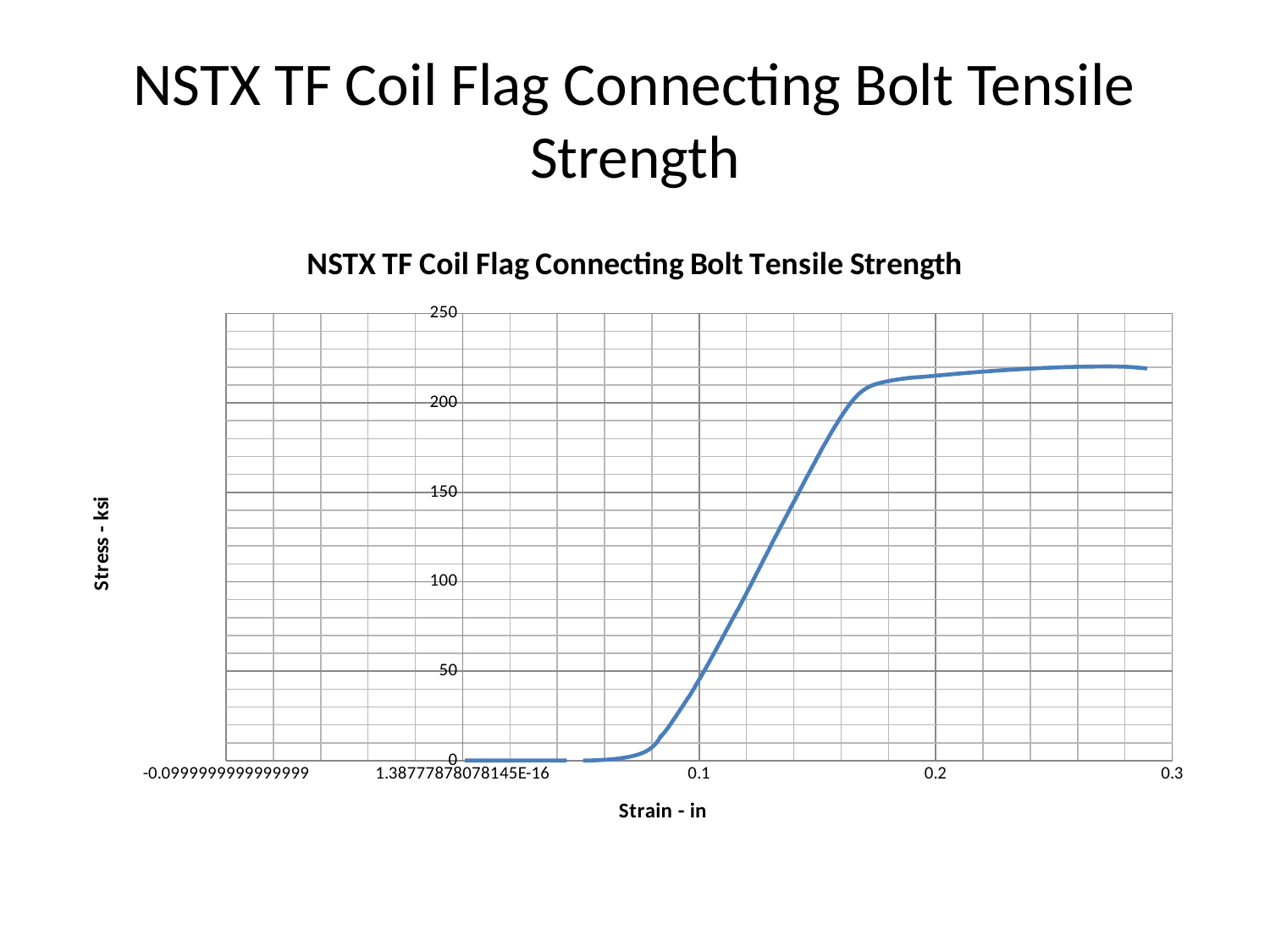

# NSTX TF Coil Flag Connecting Bolt Tensile Strength

### Chart: NSTX TF Coil Flag Connecting Bolt Tensile Strength

| Category |  |
|---|---|